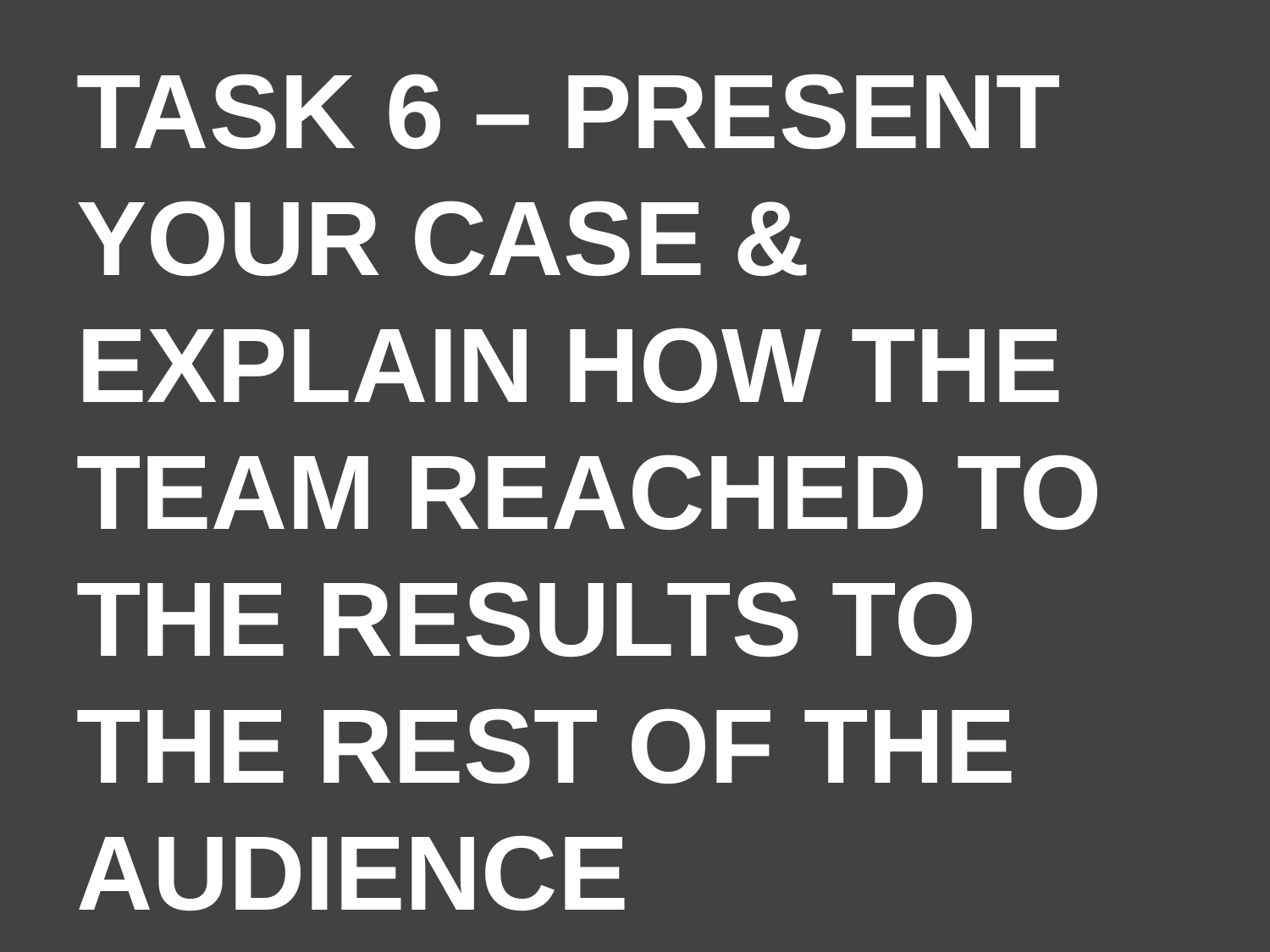

# TASK 6 – PRESENT YOUR CASE & EXPLAIN HOW THE TEAM REACHED TO THE RESULTS TO THE REST OF THE AUDIENCE